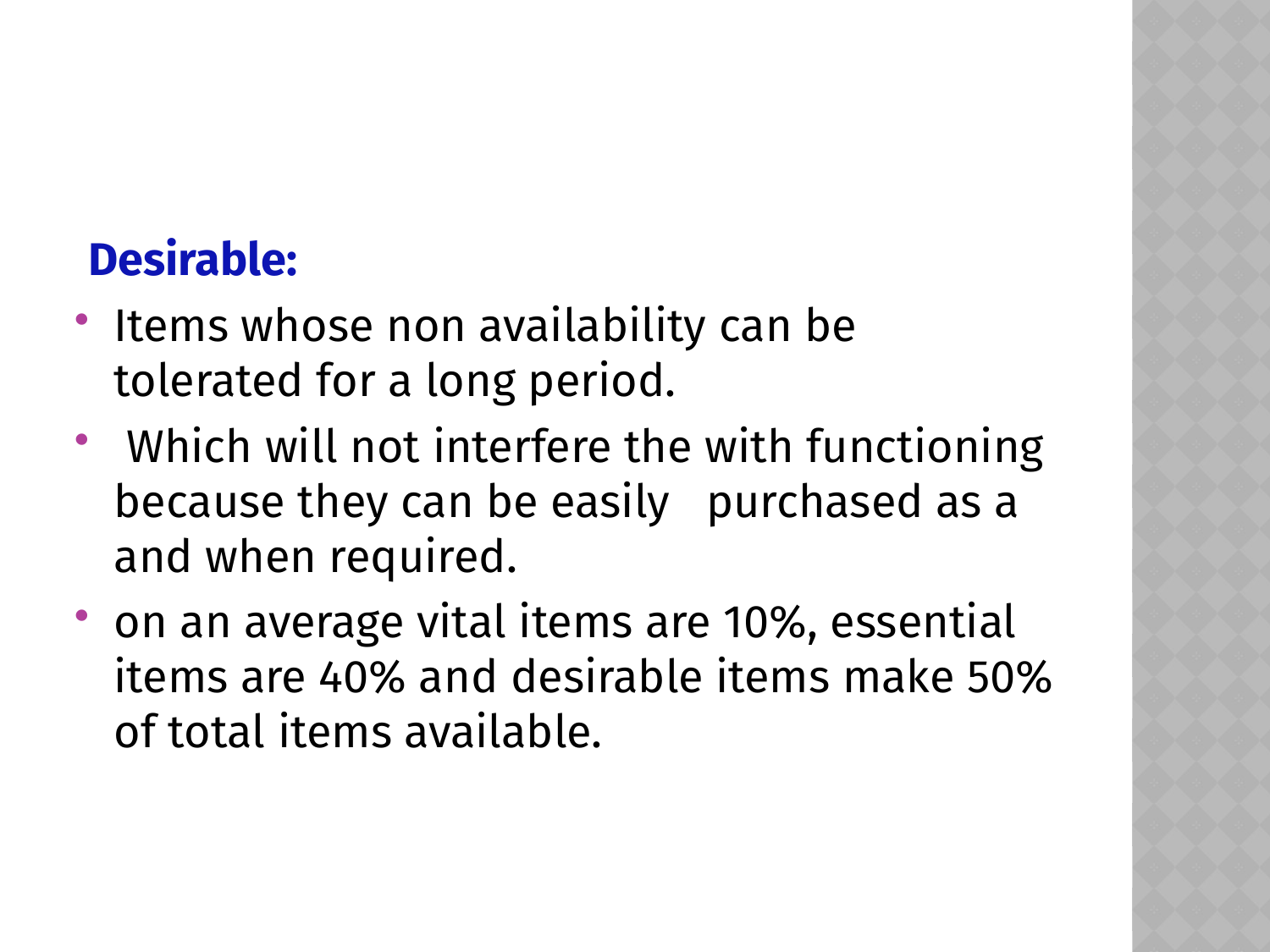

#
 Desirable:
Items whose non availability can be tolerated for a long period.
 Which will not interfere the with functioning because they can be easily   purchased as a and when required.
on an average vital items are 10%, essential items are 40% and desirable items make 50% of total items available.